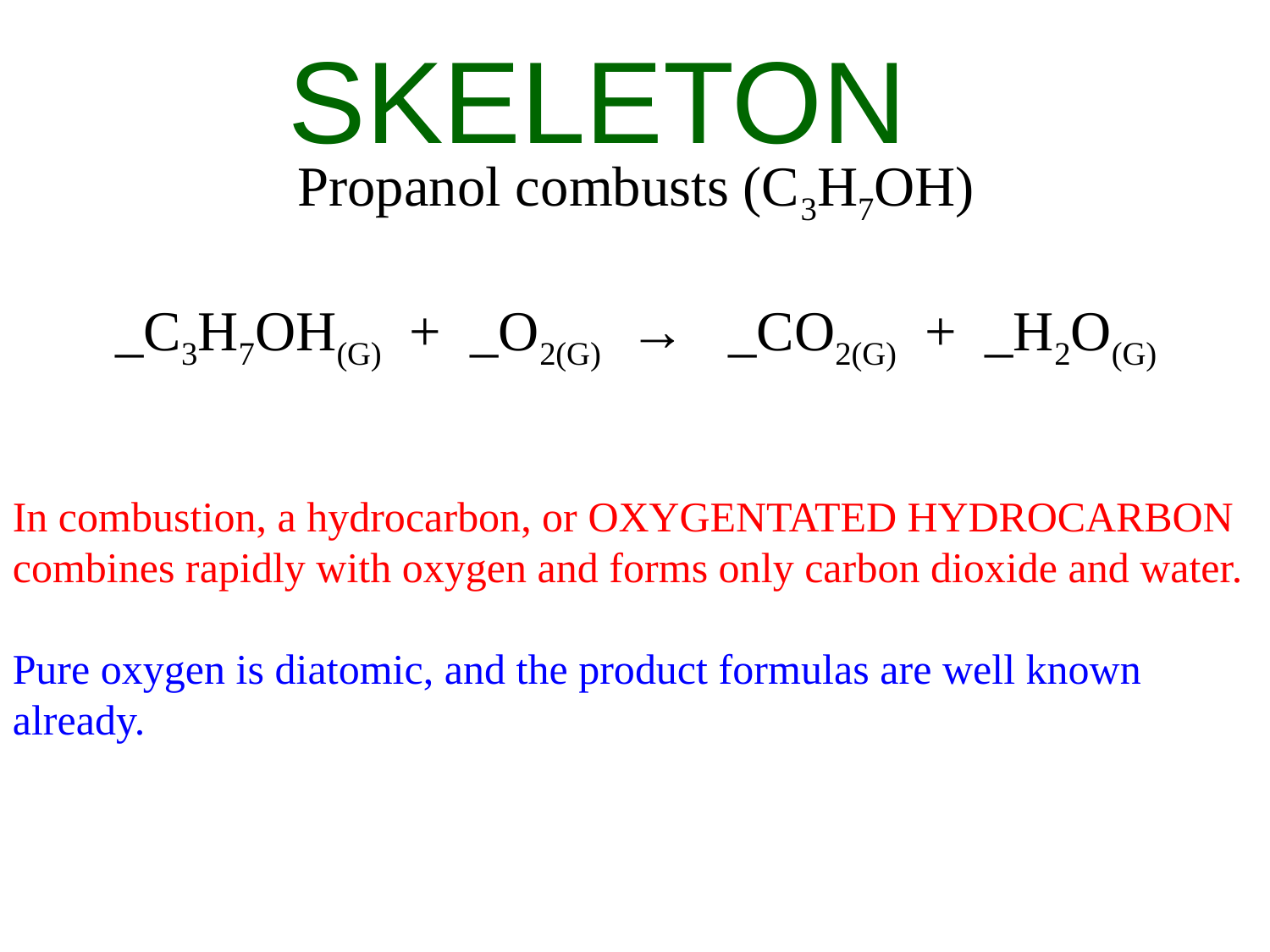

SKELETON
Propanol combusts (C3H7OH)

_C3H7OH(G)  +  _O2(G)  →   _CO2(G)  +  _H2O(G)
In combustion, a hydrocarbon, or OXYGENTATED HYDROCARBON combines rapidly with oxygen and forms only carbon dioxide and water.

Pure oxygen is diatomic, and the product formulas are well known already.